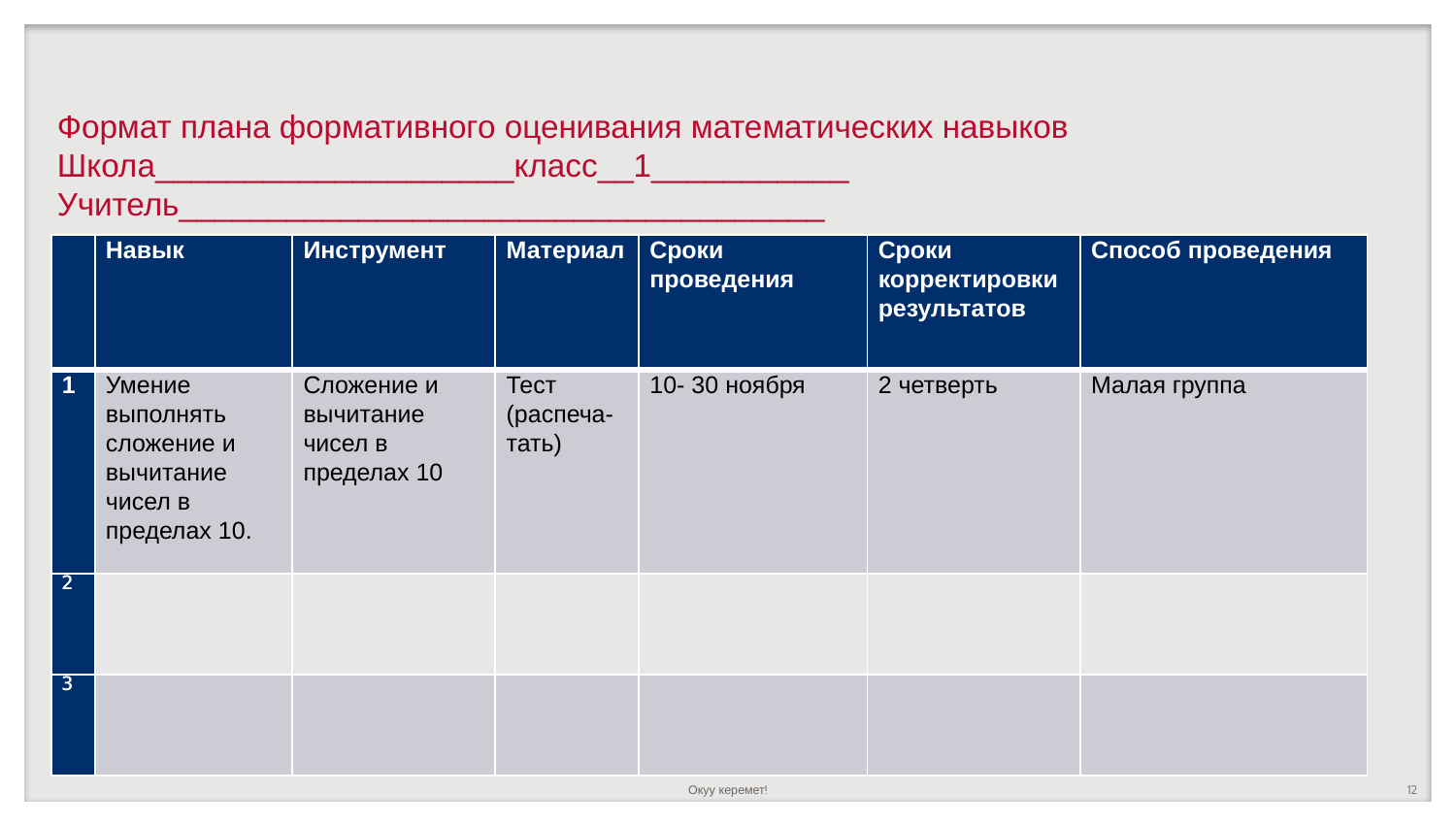

# Формат плана формативного оценивания математических навыков Школа____________________класс__1___________ Учитель____________________________________
|  | Навык | Инструмент | Материал | Сроки проведения | Сроки корректировки результатов | Способ проведения |
| --- | --- | --- | --- | --- | --- | --- |
| 1 | Умение выполнять сложение и вычитание чисел в пределах 10. | Сложение и вычитание чисел в пределах 10 | Тест (распеча-тать) | 10- 30 ноября | 2 четверть | Малая группа |
| 2 |  |  |  |  |  |  |
| 3 |  |  |  |  |  |  |
Окуу керемет!
12